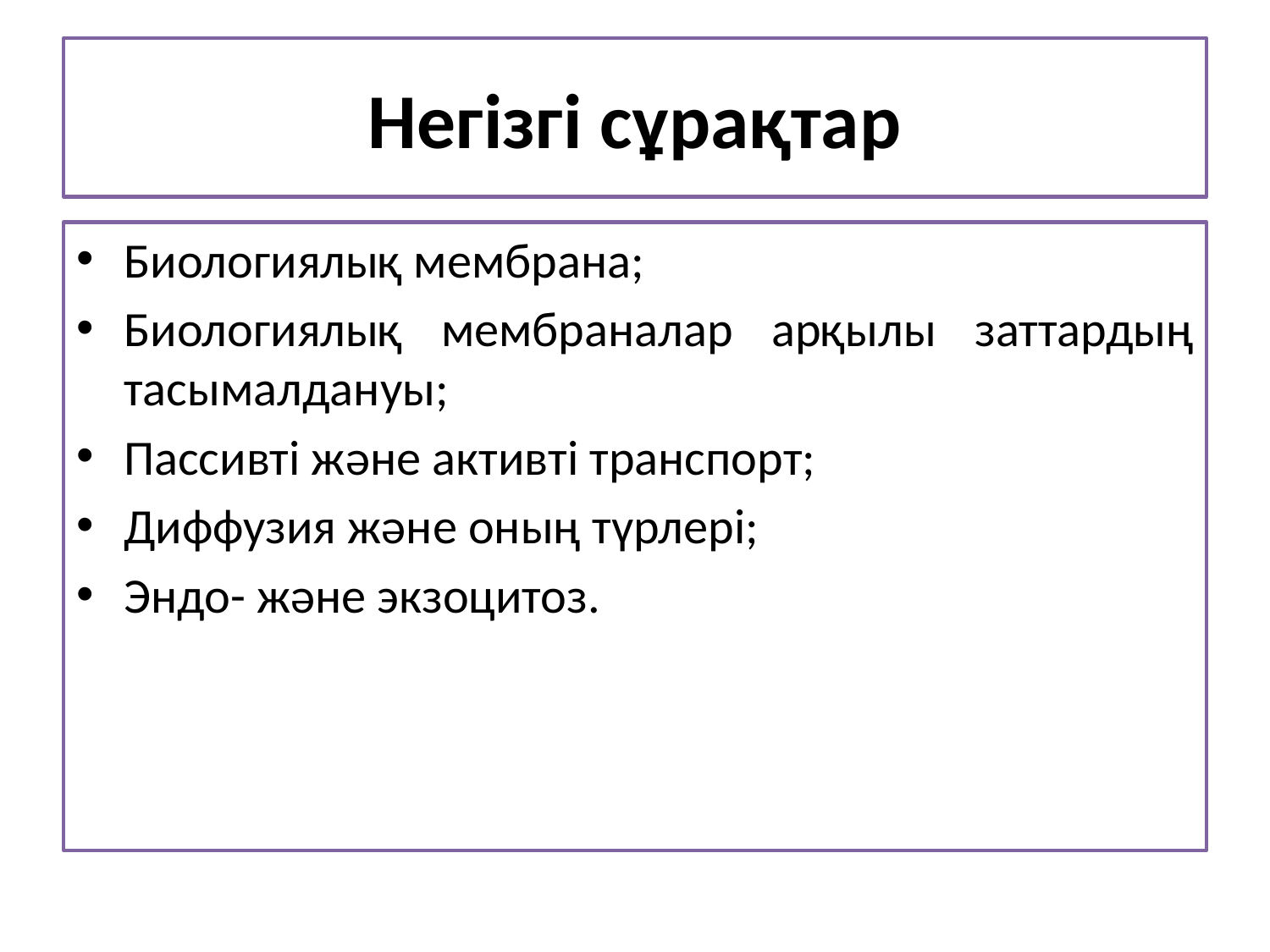

# Негізгі сұрақтар
Биологиялық мембрана;
Биологиялық мембраналар арқылы заттардың тасымалдануы;
Пассивті және активті транспорт;
Диффузия және оның түрлері;
Эндо- және экзоцитоз.